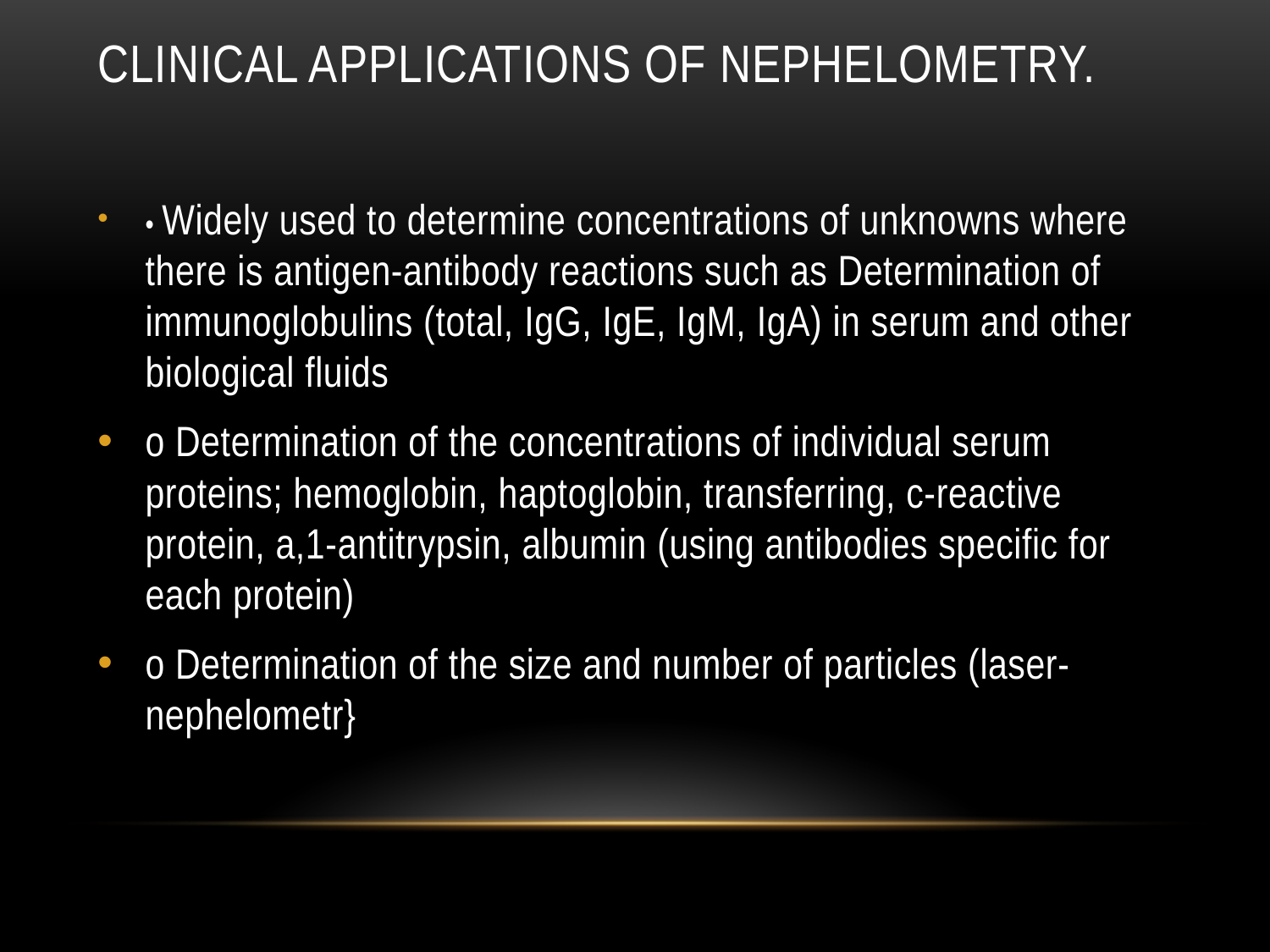

# Clinical applications of nephelometry.
• Widely used to determine concentrations of unknowns where there is antigen-antibody reactions such as Determination of immunoglobulins (total, IgG, IgE, IgM, IgA) in serum and other biological fluids
o Determination of the concentrations of individual serum proteins; hemoglobin, haptoglobin, transferring, c-reactive protein, a,1-antitrypsin, albumin (using antibodies specific for each protein)
o Determination of the size and number of particles (laser-nephelometr}